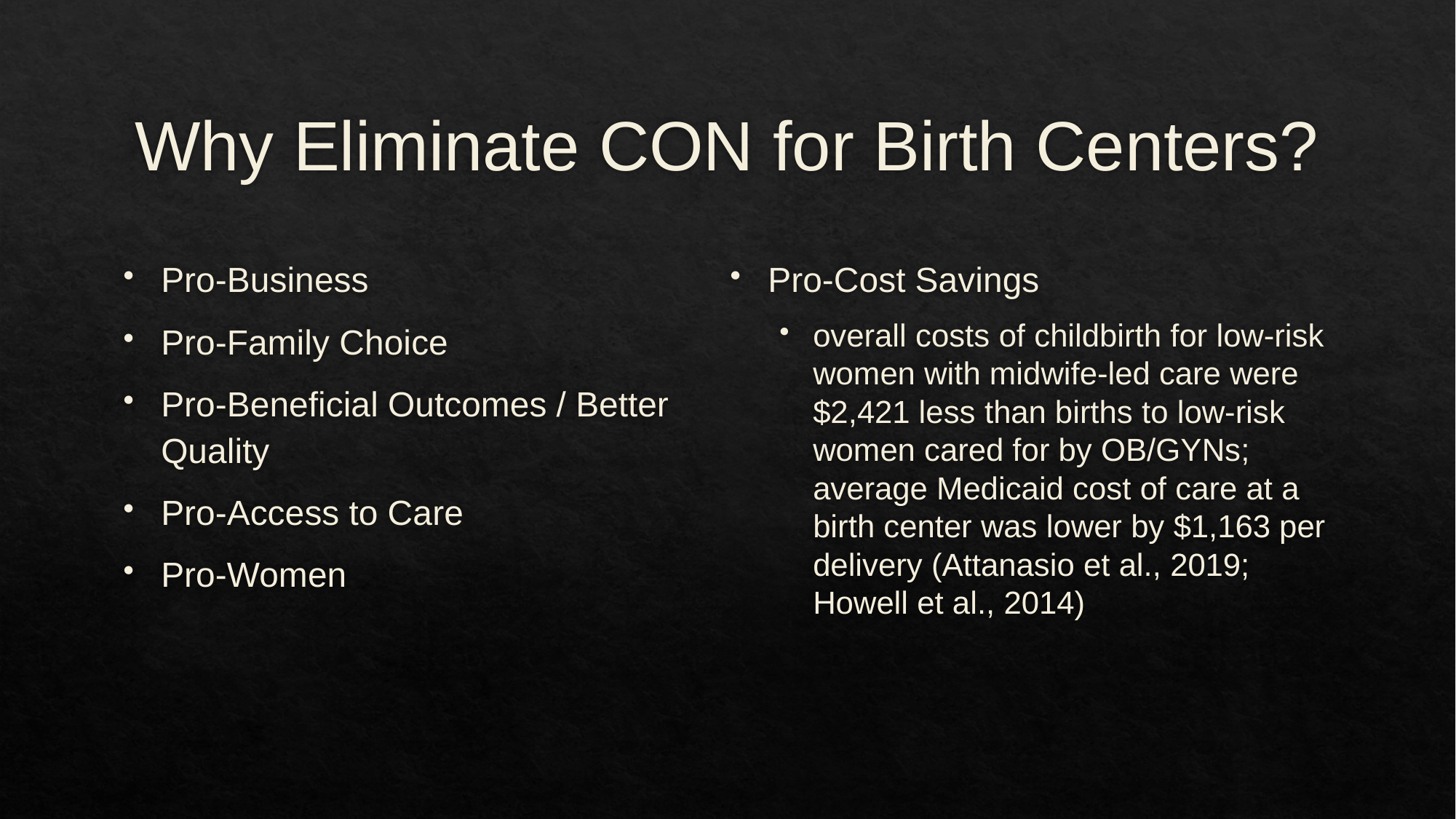

# Why Eliminate CON for Birth Centers?
Pro-Business
Pro-Family Choice
Pro-Beneficial Outcomes / Better Quality
Pro-Access to Care
Pro-Women

Pro-Cost Savings
overall costs of childbirth for low-risk women with midwife-led care were $2,421 less than births to low-risk women cared for by OB/GYNs; average Medicaid cost of care at a birth center was lower by $1,163 per delivery (Attanasio et al., 2019; Howell et al., 2014)